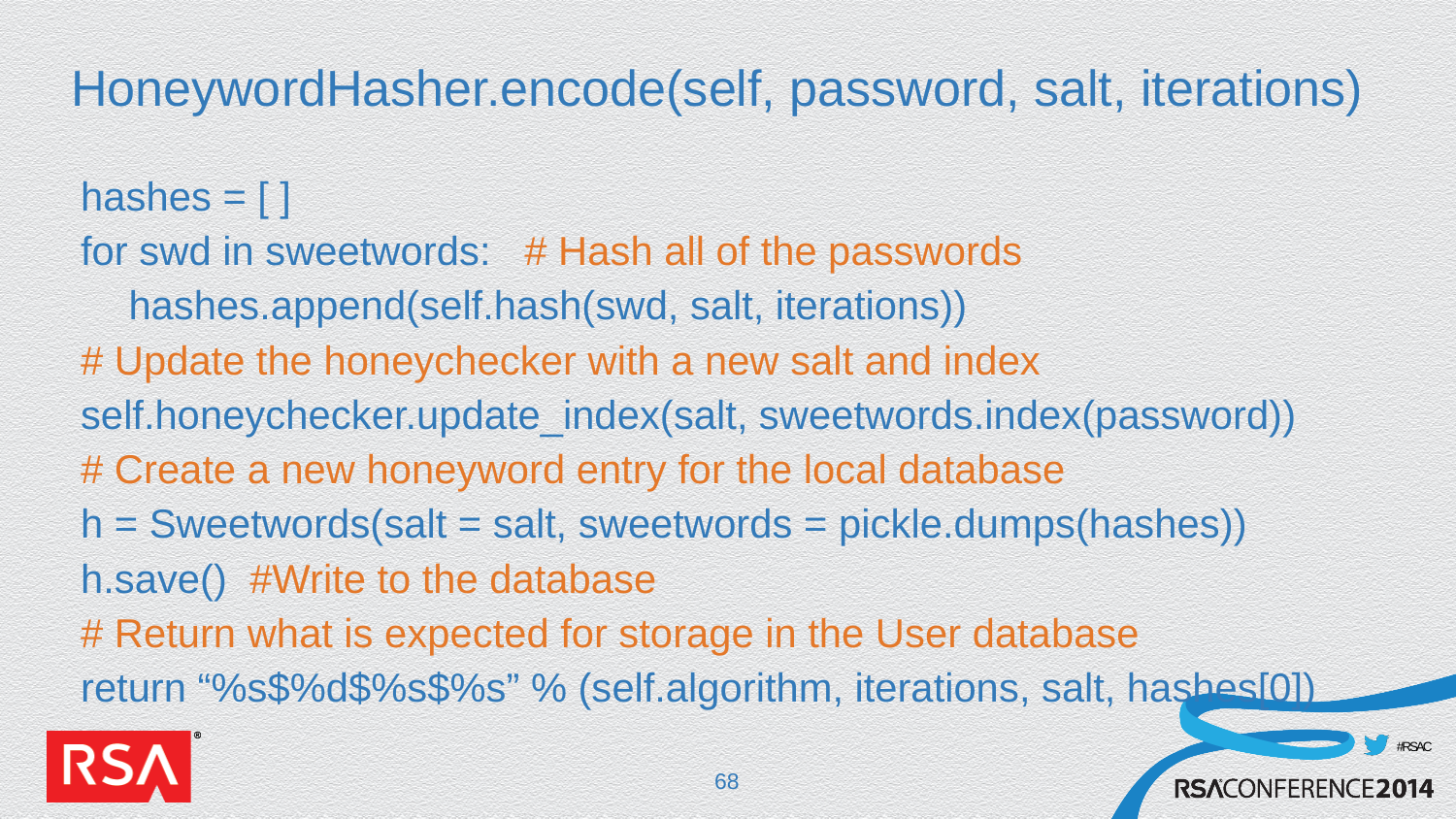

# HoneywordHasher.encode(self, password, salt, iterations)
hashes = [ ]
for swd in sweetwords:   # Hash all of the passwords
	hashes.append(self.hash(swd, salt, iterations))
# Update the honeychecker with a new salt and index
self.honeychecker.update_index(salt, sweetwords.index(password))
# Create a new honeyword entry for the local database
h = Sweetwords(salt = salt, sweetwords = pickle.dumps(hashes))
h.save()  #Write to the database
# Return what is expected for storage in the User database
return “%s$%d$%s$%s” % (self.algorithm, iterations, salt, hashes[0])
68